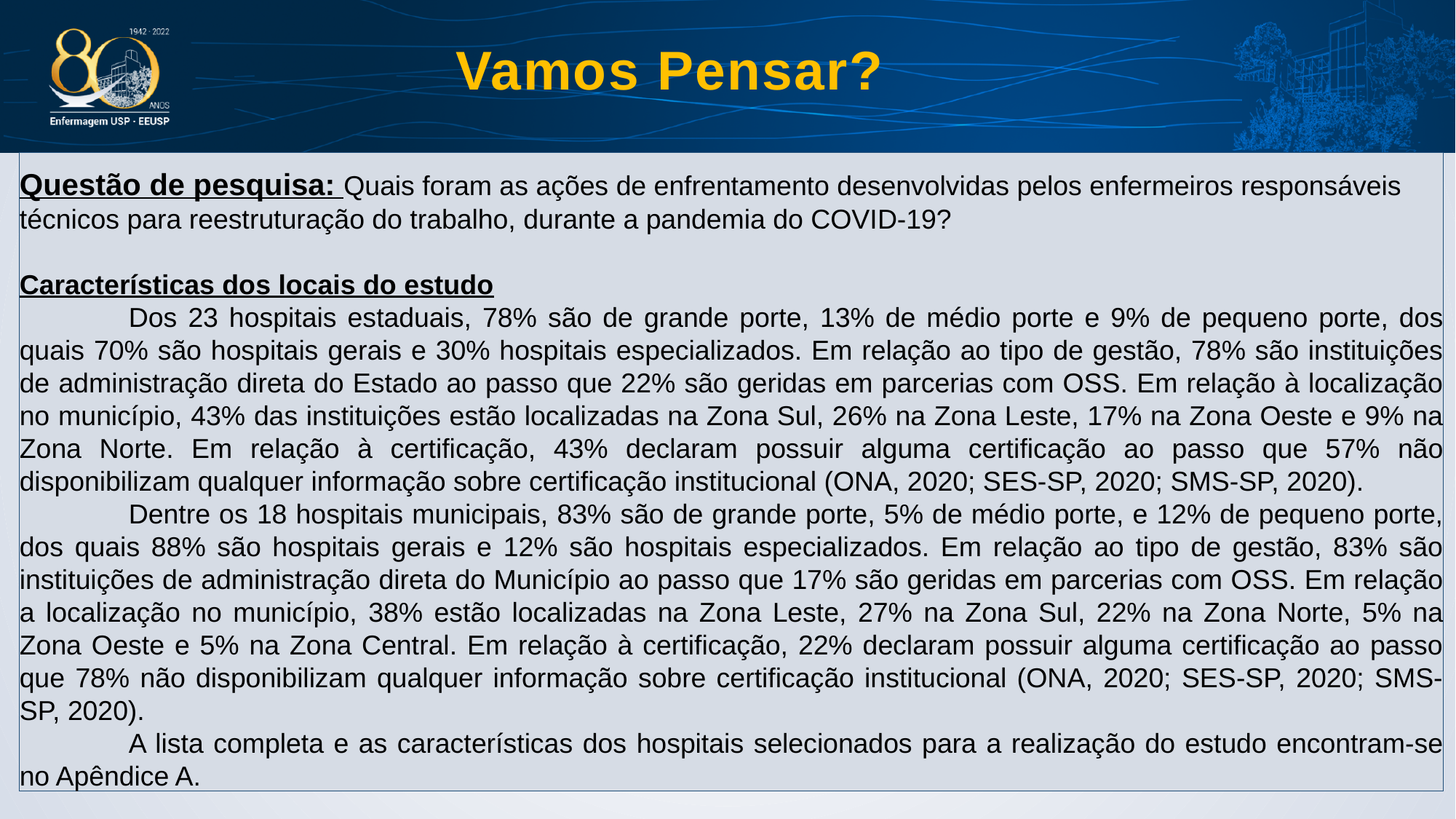

# Vamos Pensar?
Questão de pesquisa: Quais foram as ações de enfrentamento desenvolvidas pelos enfermeiros responsáveis técnicos para reestruturação do trabalho, durante a pandemia do COVID-19?

Características dos locais do estudo
	Dos 23 hospitais estaduais, 78% são de grande porte, 13% de médio porte e 9% de pequeno porte, dos quais 70% são hospitais gerais e 30% hospitais especializados. Em relação ao tipo de gestão, 78% são instituições de administração direta do Estado ao passo que 22% são geridas em parcerias com OSS. Em relação à localização no município, 43% das instituições estão localizadas na Zona Sul, 26% na Zona Leste, 17% na Zona Oeste e 9% na Zona Norte. Em relação à certificação, 43% declaram possuir alguma certificação ao passo que 57% não disponibilizam qualquer informação sobre certificação institucional (ONA, 2020; SES-SP, 2020; SMS-SP, 2020).
	Dentre os 18 hospitais municipais, 83% são de grande porte, 5% de médio porte, e 12% de pequeno porte, dos quais 88% são hospitais gerais e 12% são hospitais especializados. Em relação ao tipo de gestão, 83% são instituições de administração direta do Município ao passo que 17% são geridas em parcerias com OSS. Em relação a localização no município, 38% estão localizadas na Zona Leste, 27% na Zona Sul, 22% na Zona Norte, 5% na Zona Oeste e 5% na Zona Central. Em relação à certificação, 22% declaram possuir alguma certificação ao passo que 78% não disponibilizam qualquer informação sobre certificação institucional (ONA, 2020; SES-SP, 2020; SMS-SP, 2020).
	A lista completa e as características dos hospitais selecionados para a realização do estudo encontram-se no Apêndice A.